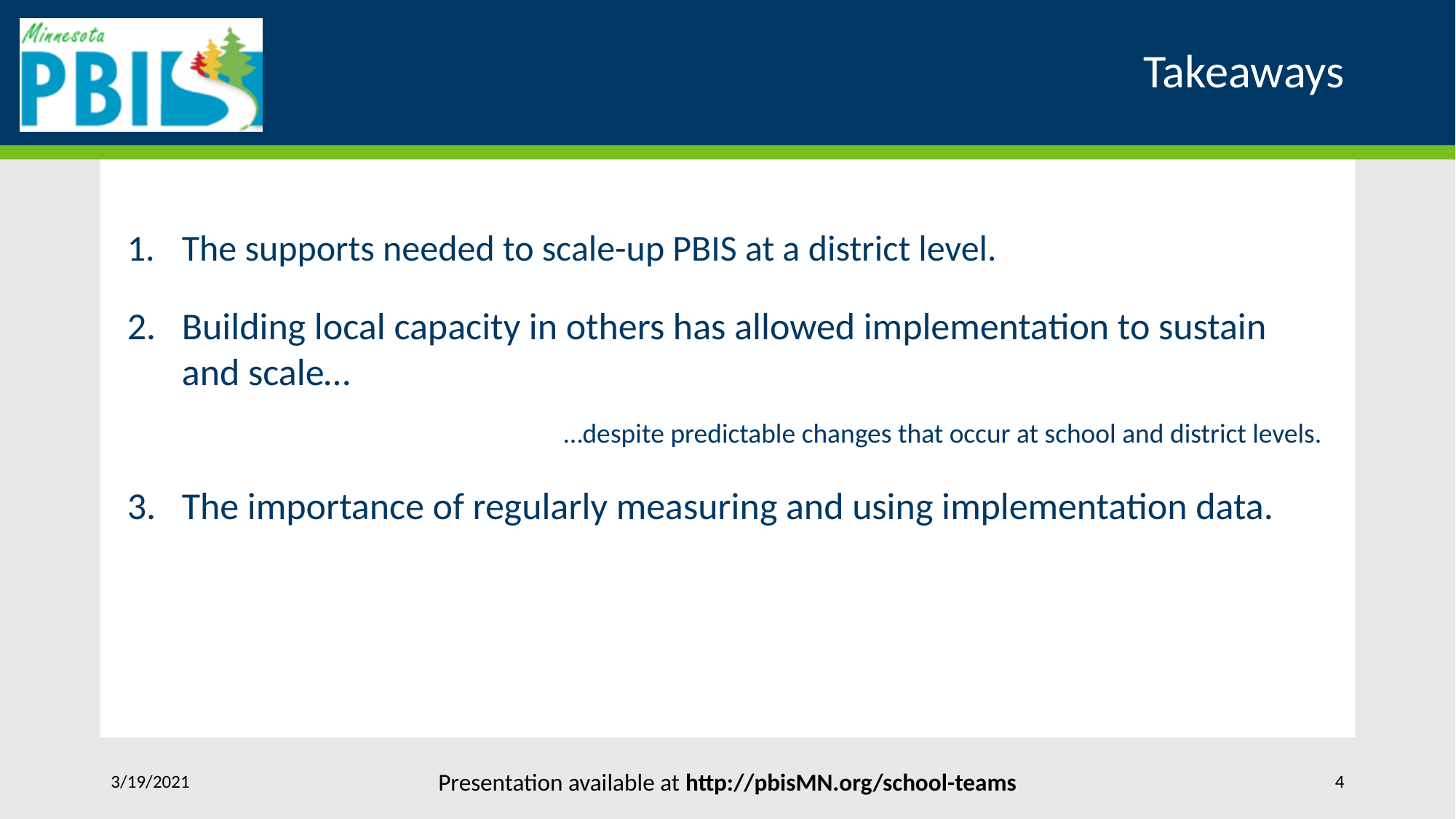

# Takeaways
The supports needed to scale-up PBIS at a district level.
Building local capacity in others has allowed implementation to sustain and scale…
…despite predictable changes that occur at school and district levels.
The importance of regularly measuring and using implementation data.
3/19/2021
Presentation available at http://pbisMN.org/school-teams
4